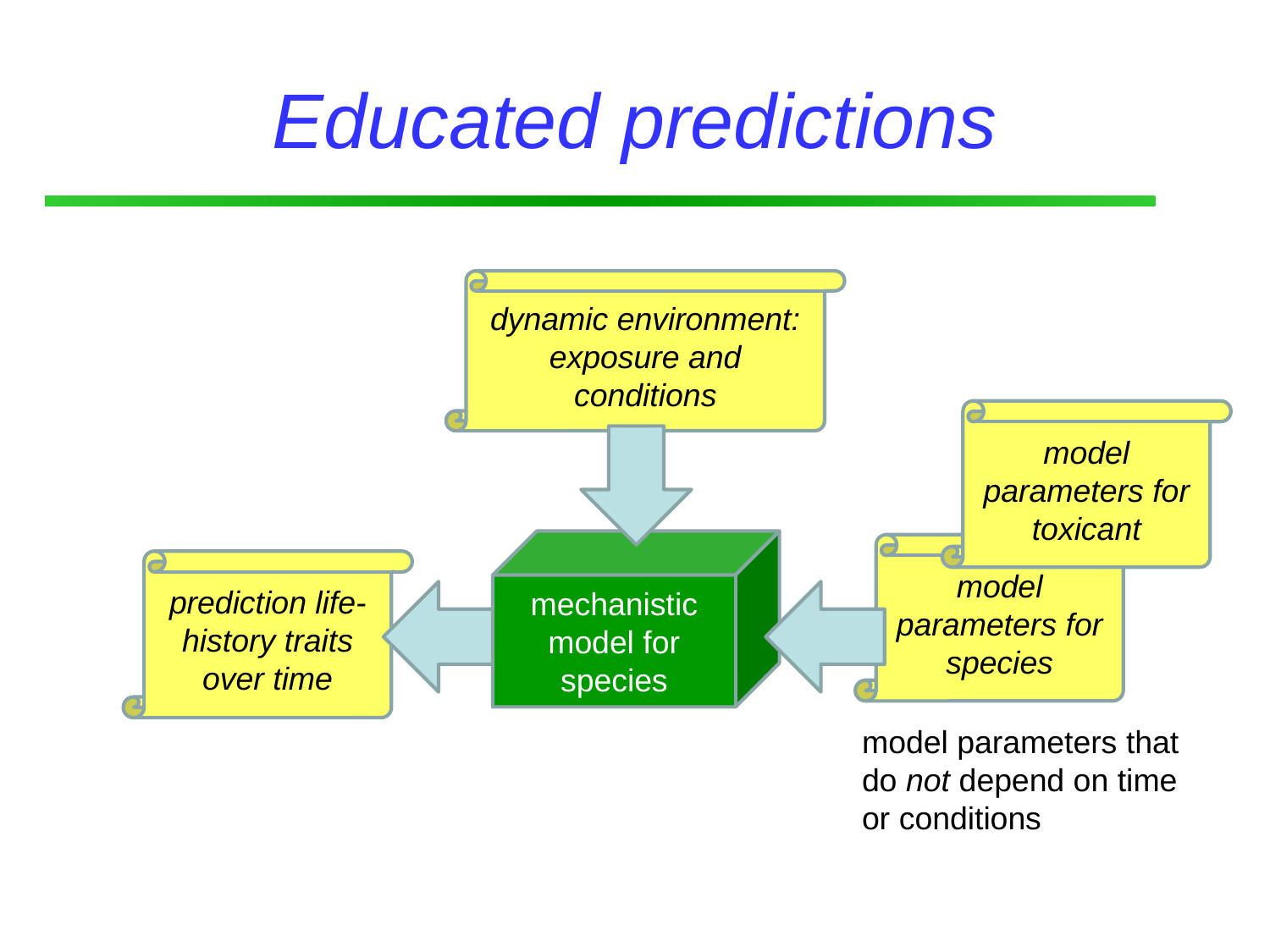

# Educated predictions
dynamic environment: exposure and conditions
model parameters for toxicant

mechanistic
model for
species
model parameters for species
prediction life-history traits over time

model parameters that do not depend on time or conditions